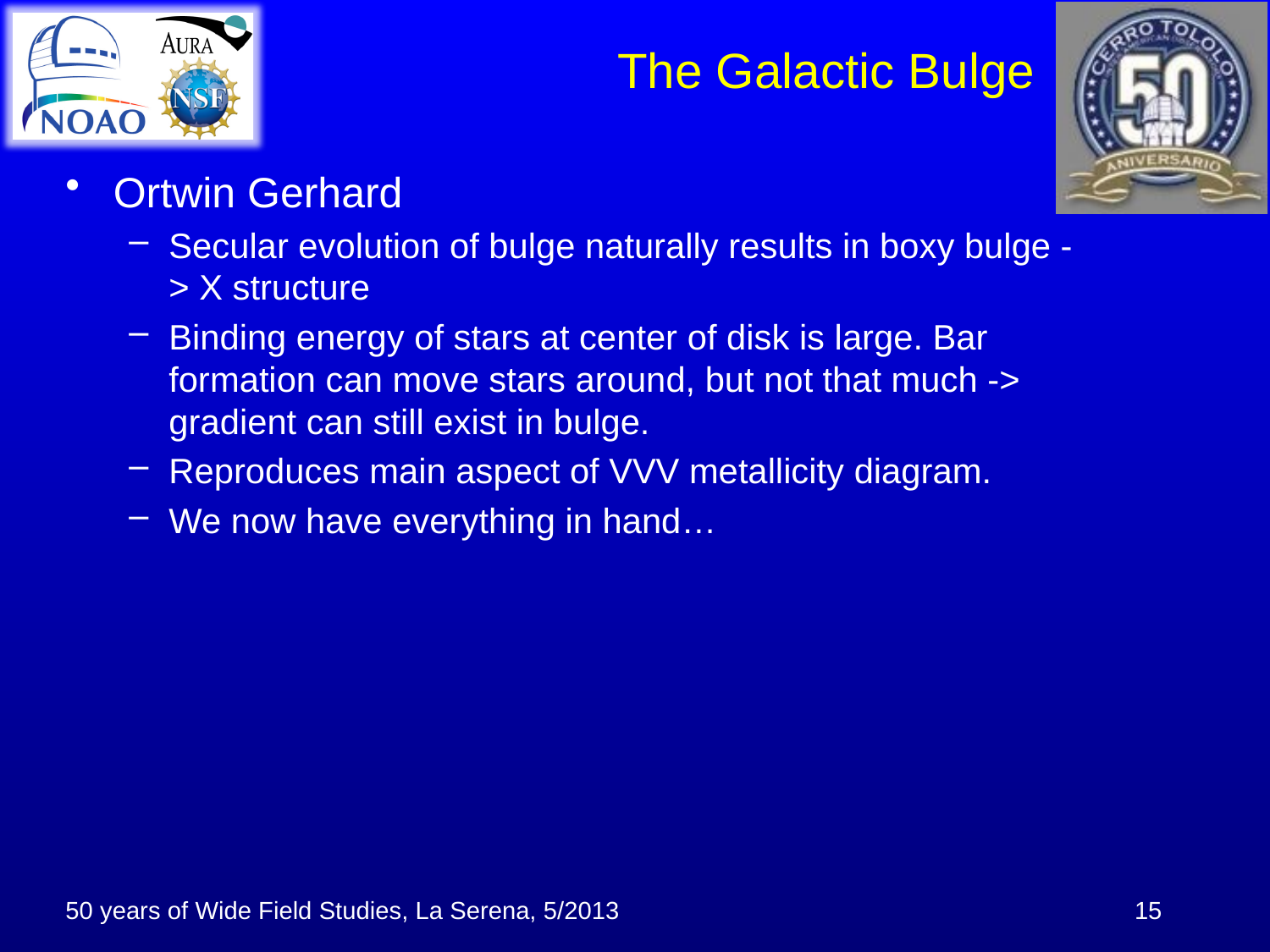

# The Galactic Bulge
Ortwin Gerhard
Secular evolution of bulge naturally results in boxy bulge -> X structure
Binding energy of stars at center of disk is large. Bar formation can move stars around, but not that much -> gradient can still exist in bulge.
Reproduces main aspect of VVV metallicity diagram.
We now have everything in hand…

50 years of Wide Field Studies, La Serena, 5/2013
15